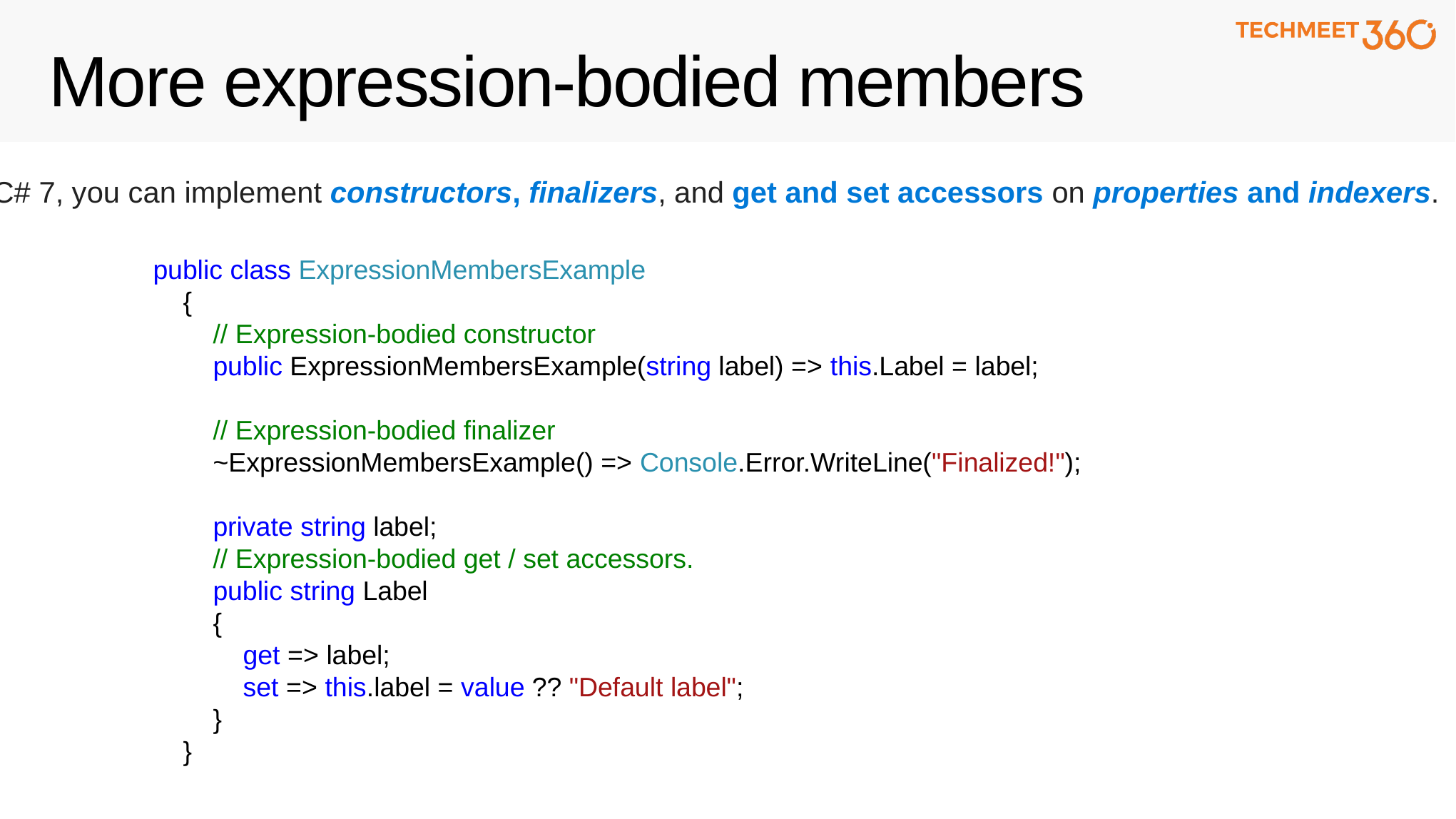

# More expression-bodied members
In C# 7, you can implement constructors, finalizers, and get and set accessors on properties and indexers.
public class ExpressionMembersExample
    {
        // Expression-bodied constructor
        public ExpressionMembersExample(string label) => this.Label = label;

        // Expression-bodied finalizer
        ~ExpressionMembersExample() => Console.Error.WriteLine("Finalized!");

        private string label;
        // Expression-bodied get / set accessors.
        public string Label
        {
            get => label;
            set => this.label = value ?? "Default label";
        }
    }